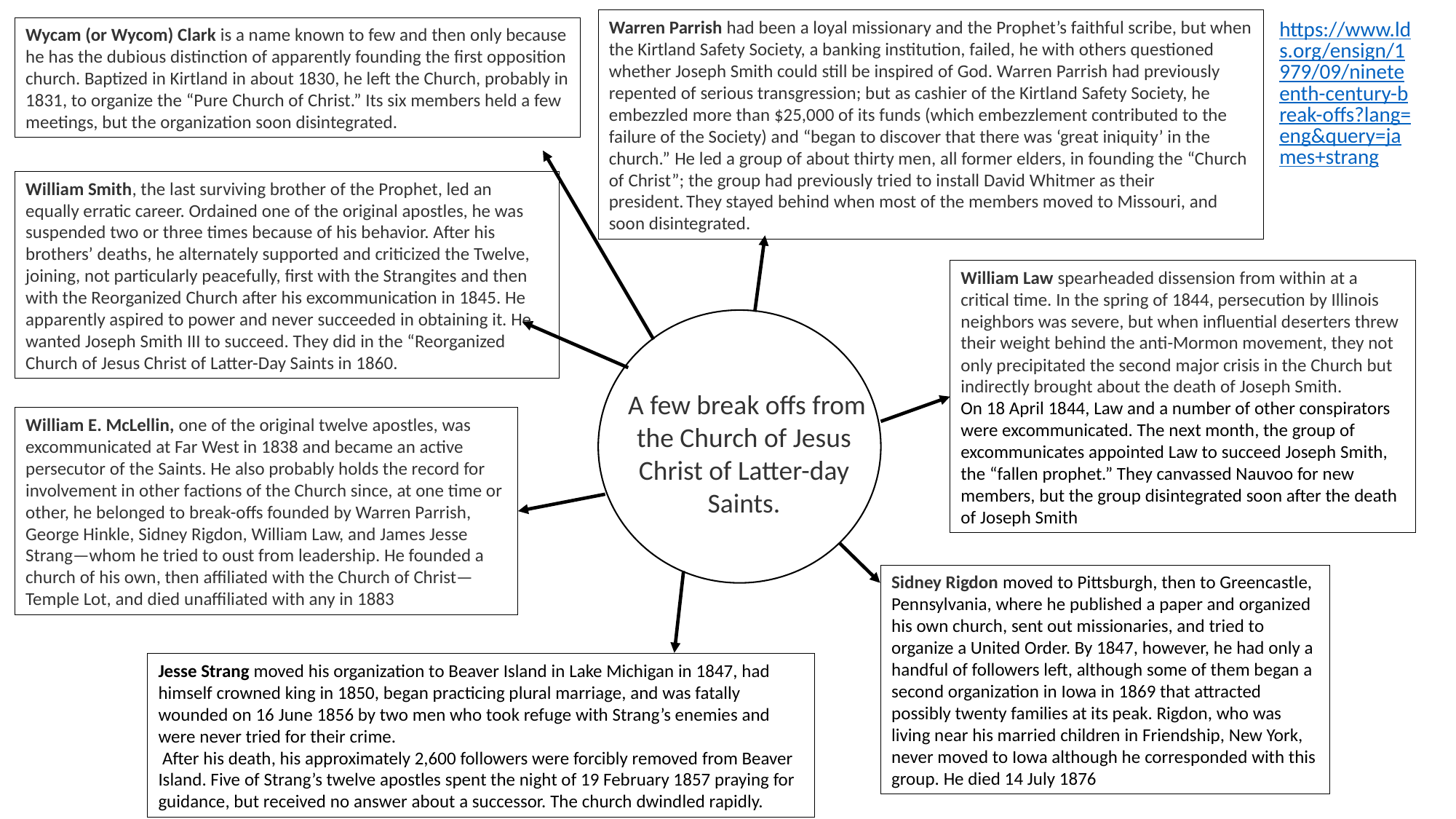

Warren Parrish had been a loyal missionary and the Prophet’s faithful scribe, but when the Kirtland Safety Society, a banking institution, failed, he with others questioned whether Joseph Smith could still be inspired of God. Warren Parrish had previously repented of serious transgression; but as cashier of the Kirtland Safety Society, he embezzled more than $25,000 of its funds (which embezzlement contributed to the failure of the Society) and “began to discover that there was ‘great iniquity’ in the church.”  He led a group of about thirty men, all former elders, in founding the “Church of Christ”; the group had previously tried to install David Whitmer as their president. They stayed behind when most of the members moved to Missouri, and soon disintegrated.
https://www.lds.org/ensign/1979/09/nineteenth-century-break-offs?lang=eng&query=james+strang

Wycam (or Wycom) Clark is a name known to few and then only because he has the dubious distinction of apparently founding the first opposition church. Baptized in Kirtland in about 1830, he left the Church, probably in 1831, to organize the “Pure Church of Christ.” Its six members held a few meetings, but the organization soon disintegrated.
William Smith, the last surviving brother of the Prophet, led an equally erratic career. Ordained one of the original apostles, he was suspended two or three times because of his behavior. After his brothers’ deaths, he alternately supported and criticized the Twelve, joining, not particularly peacefully, first with the Strangites and then with the Reorganized Church after his excommunication in 1845. He apparently aspired to power and never succeeded in obtaining it. He wanted Joseph Smith III to succeed. They did in the “Reorganized Church of Jesus Christ of Latter-Day Saints in 1860.
William Law spearheaded dissension from within at a critical time. In the spring of 1844, persecution by Illinois neighbors was severe, but when influential deserters threw their weight behind the anti-Mormon movement, they not only precipitated the second major crisis in the Church but indirectly brought about the death of Joseph Smith.
On 18 April 1844, Law and a number of other conspirators were excommunicated. The next month, the group of excommunicates appointed Law to succeed Joseph Smith, the “fallen prophet.” They canvassed Nauvoo for new members, but the group disintegrated soon after the death of Joseph Smith

 A few break offs from the Church of Jesus Christ of Latter-day Saints.
William E. McLellin, one of the original twelve apostles, was excommunicated at Far West in 1838 and became an active persecutor of the Saints. He also probably holds the record for involvement in other factions of the Church since, at one time or other, he belonged to break-offs founded by Warren Parrish, George Hinkle, Sidney Rigdon, William Law, and James Jesse Strang—whom he tried to oust from leadership. He founded a church of his own, then affiliated with the Church of Christ—Temple Lot, and died unaffiliated with any in 1883
Sidney Rigdon moved to Pittsburgh, then to Greencastle, Pennsylvania, where he published a paper and organized his own church, sent out missionaries, and tried to organize a United Order. By 1847, however, he had only a handful of followers left, although some of them began a second organization in Iowa in 1869 that attracted possibly twenty families at its peak. Rigdon, who was living near his married children in Friendship, New York, never moved to Iowa although he corresponded with this group. He died 14 July 1876
Jesse Strang moved his organization to Beaver Island in Lake Michigan in 1847, had himself crowned king in 1850, began practicing plural marriage, and was fatally wounded on 16 June 1856 by two men who took refuge with Strang’s enemies and were never tried for their crime.
 After his death, his approximately 2,600 followers were forcibly removed from Beaver Island. Five of Strang’s twelve apostles spent the night of 19 February 1857 praying for guidance, but received no answer about a successor. The church dwindled rapidly.